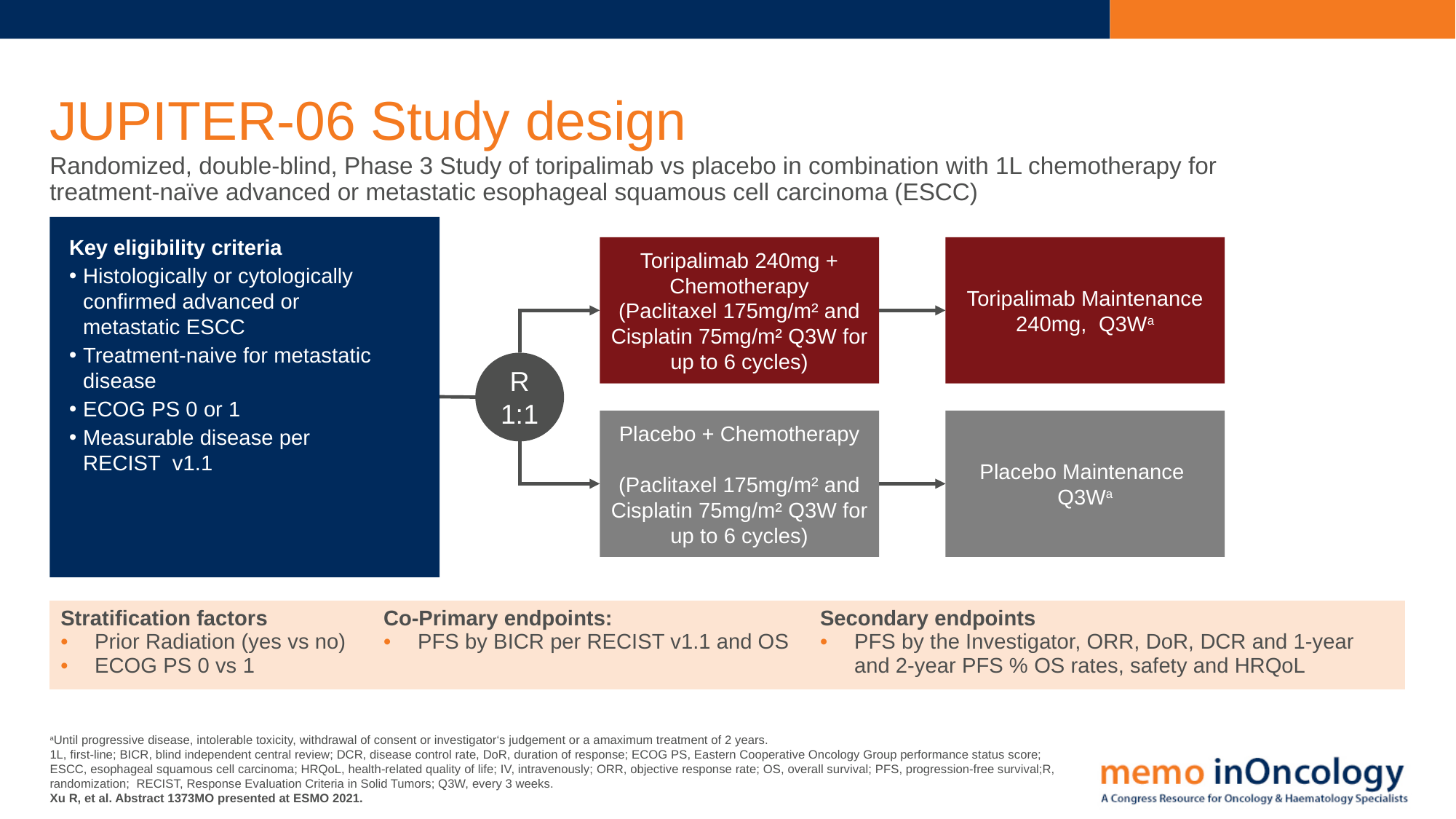

# JUPITER-06 Study design
Randomized, double-blind, Phase 3 Study of toripalimab vs placebo in combination with 1L chemotherapy for
treatment-naïve advanced or metastatic esophageal squamous cell carcinoma (ESCC)
Key eligibility criteria
Histologically or cytologically confirmed advanced or metastatic ESCC
Treatment-naive for metastatic disease
ECOG PS 0 or 1
Measurable disease per  RECIST  v1.1

Toripalimab 240mg + Chemotherapy
(Paclitaxel 175mg/m² and Cisplatin 75mg/m² Q3W for up to 6 cycles)
Toripalimab Maintenance 240mg,  Q3Wa
R 1:1
Placebo + Chemotherapy

(Paclitaxel 175mg/m² and Cisplatin 75mg/m² Q3W for up to 6 cycles)
Placebo Maintenance
Q3Wa
| Stratification factors Prior Radiation (yes vs no) ECOG PS 0 vs 1 | Co-Primary endpoints: PFS by BICR per RECIST v1.1 and OS | Secondary endpoints PFS by the Investigator, ORR, DoR, DCR and 1-year and 2-year PFS % OS rates, safety and HRQoL |
| --- | --- | --- |
aUntil progressive disease, intolerable toxicity, withdrawal of consent or investigator‘s judgement or a amaximum treatment of 2 years.
1L, first-line; BICR, blind independent central review; DCR, disease control rate, DoR, duration of response; ECOG PS, Eastern Cooperative Oncology Group performance status score; ESCC, esophageal squamous cell carcinoma; HRQoL, health-related quality of life; IV, intravenously; ORR, objective response rate; OS, overall survival; PFS, progression-free survival;R, randomization;  RECIST, Response Evaluation Criteria in Solid Tumors; Q3W, every 3 weeks.
Xu R, et al. Abstract 1373MO presented at ESMO 2021.